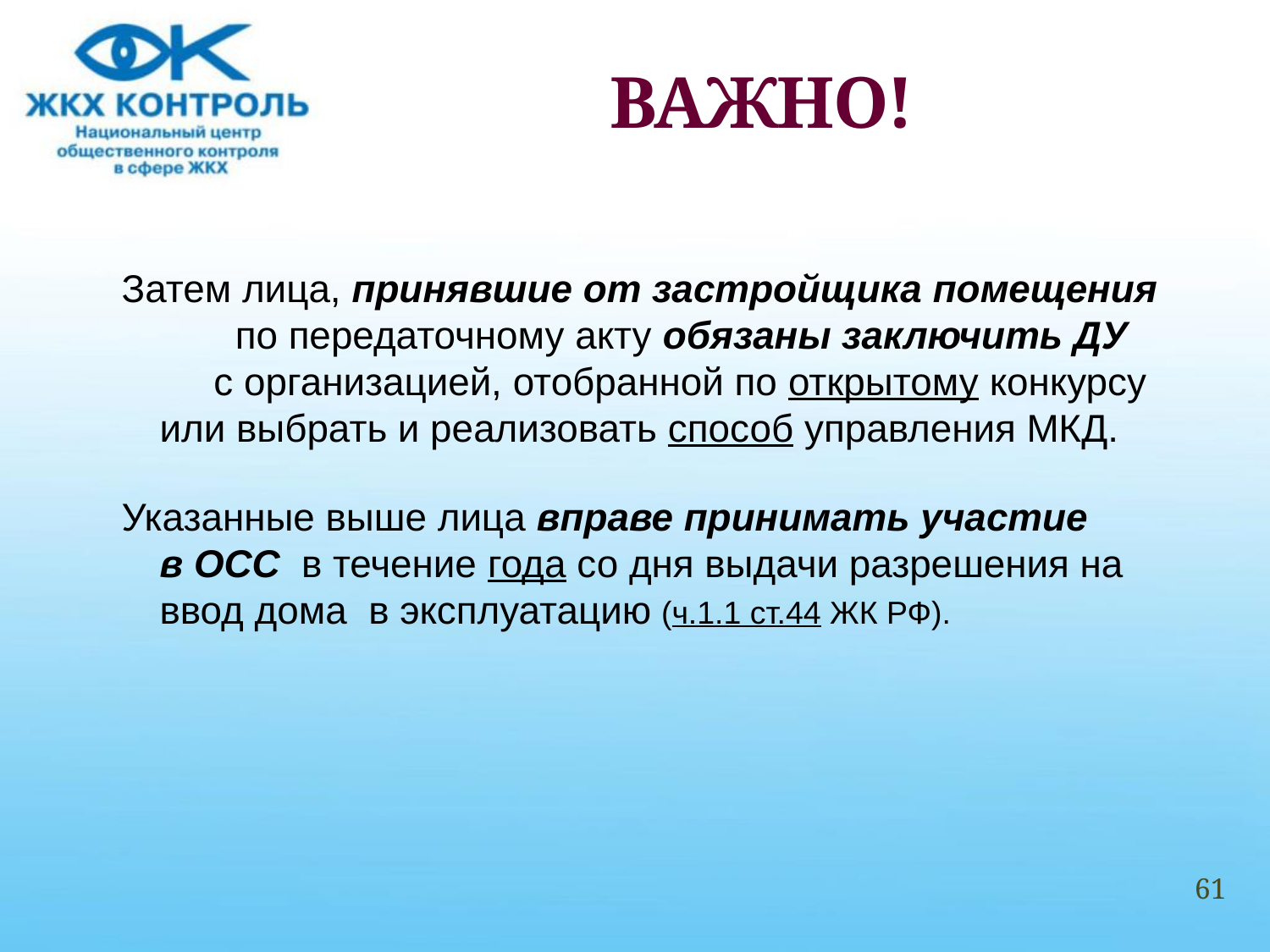

# ВАЖНО!
Затем лица, принявшие от застройщика помещения           по передаточному акту обязаны заключить ДУ            с организацией, отобранной по открытому конкурсу или выбрать и реализовать способ управления МКД.
Указанные выше лица вправе принимать участие        в ОСС  в течение года со дня выдачи разрешения на ввод дома  в эксплуатацию (ч.1.1 ст.44 ЖК РФ).

61